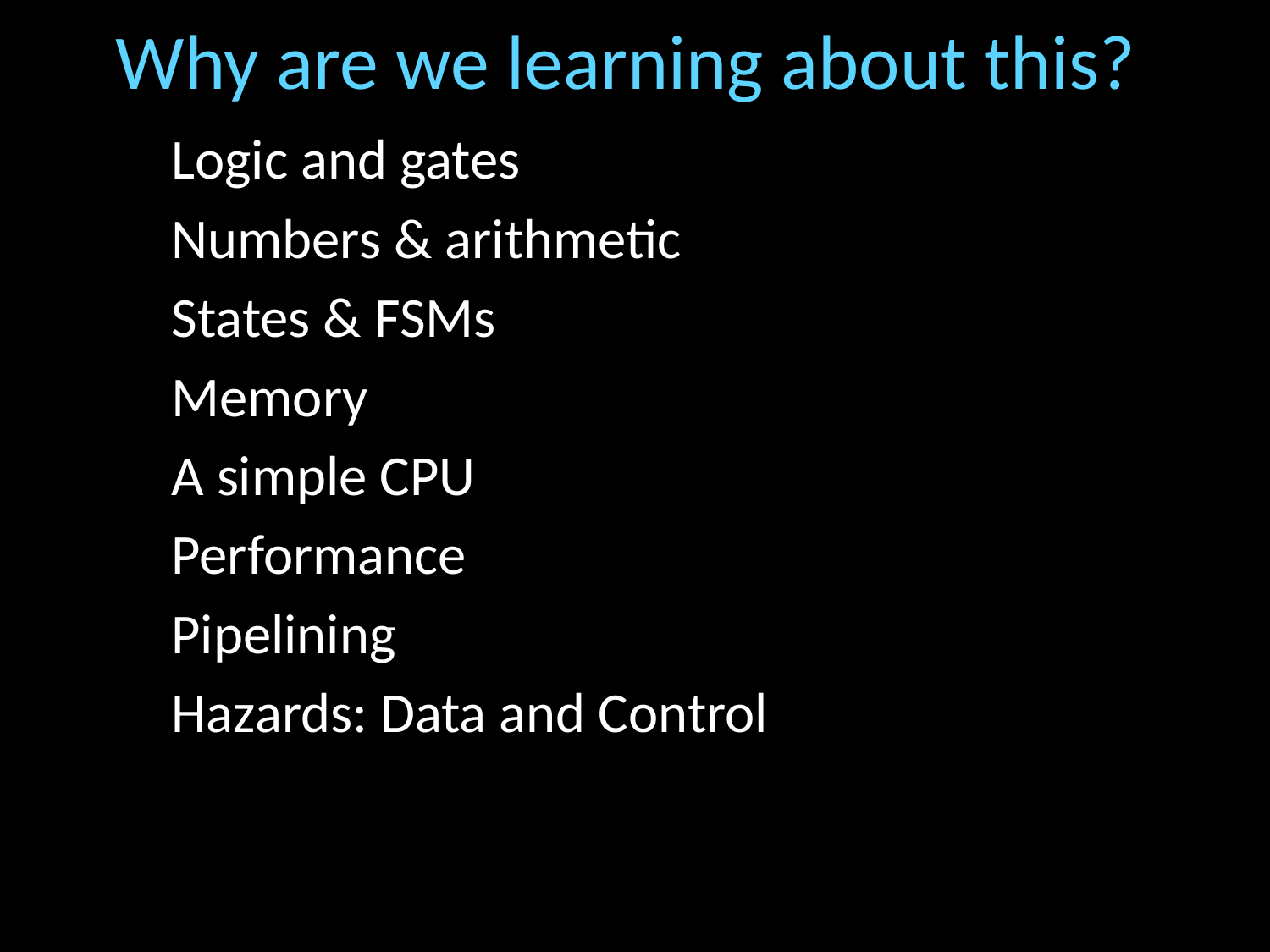

# Why are we learning about this?
	Logic and gates
	Numbers & arithmetic
	States & FSMs
	Memory
	A simple CPU
	Performance
	Pipelining
	Hazards: Data and Control